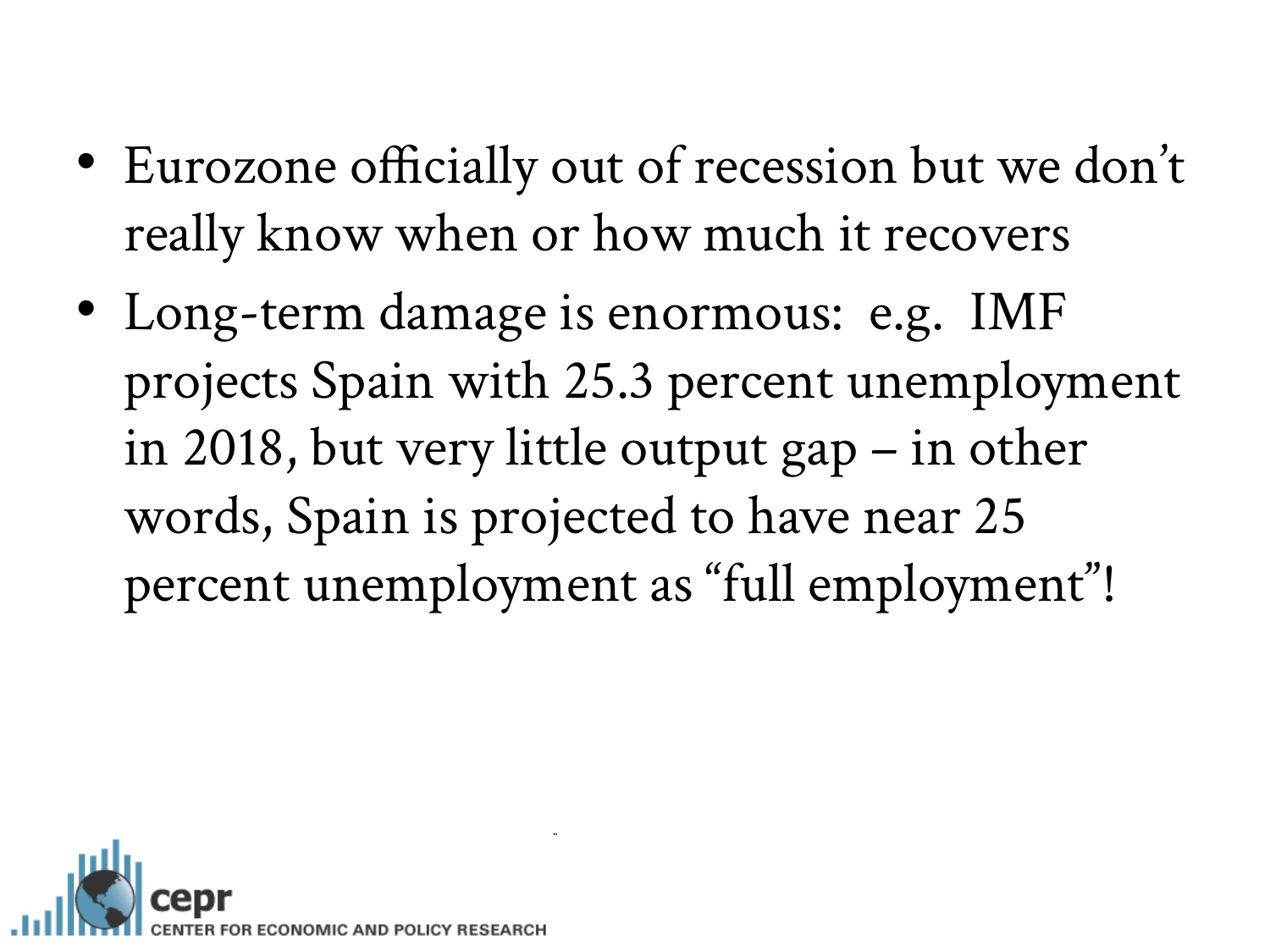

Eurozone officially out of recession but we don’t really know when or how much it recovers
Long-term damage is enormous:  e.g.  IMF projects Spain with 25.3 percent unemployment in 2018, but very little output gap – in other words, Spain is projected to have near 25 percent unemployment as “full employment”!